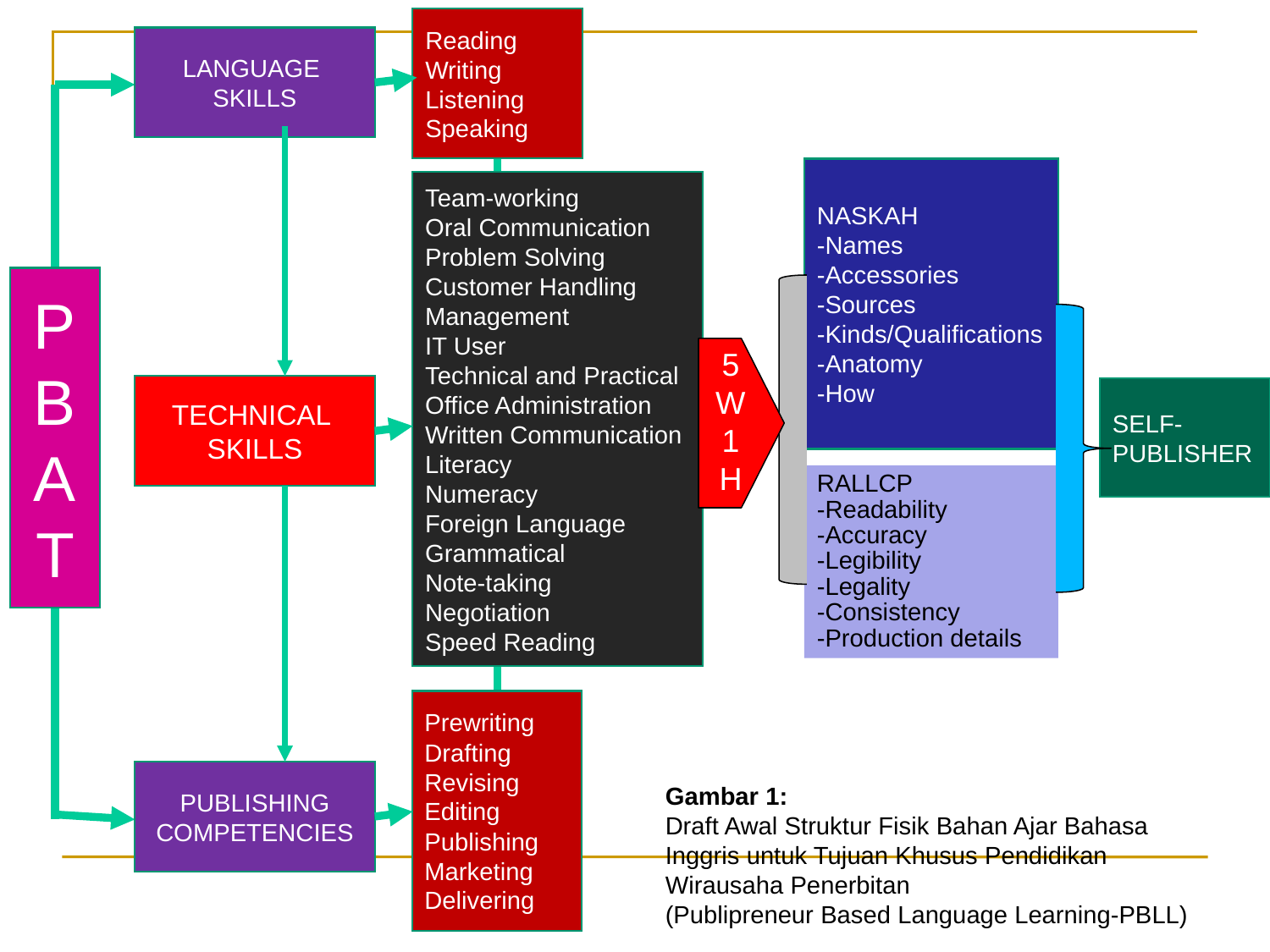

Reading
Writing
Listening
Speaking
LANGUAGE
SKILLS
NASKAH
-Names
-Accessories
-Sources
-Kinds/Qualifications
-Anatomy
-How
Team-working
Oral Communication
Problem Solving
Customer Handling
Management
IT User
Technical and Practical
Office Administration
Written Communication
Literacy
Numeracy
Foreign Language
Grammatical
Note-taking
Negotiation
Speed Reading
P
B
A
T

5W1H
TECHNICAL
SKILLS
SELF-PUBLISHER
RALLCP
-Readability
-Accuracy
-Legibility
-Legality
-Consistency
-Production details
Prewriting
Drafting
Revising
Editing
Publishing
Marketing
Delivering
PUBLISHING COMPETENCIES
Gambar 1:
Draft Awal Struktur Fisik Bahan Ajar Bahasa Inggris untuk Tujuan Khusus Pendidikan Wirausaha Penerbitan
(Publipreneur Based Language Learning-PBLL)